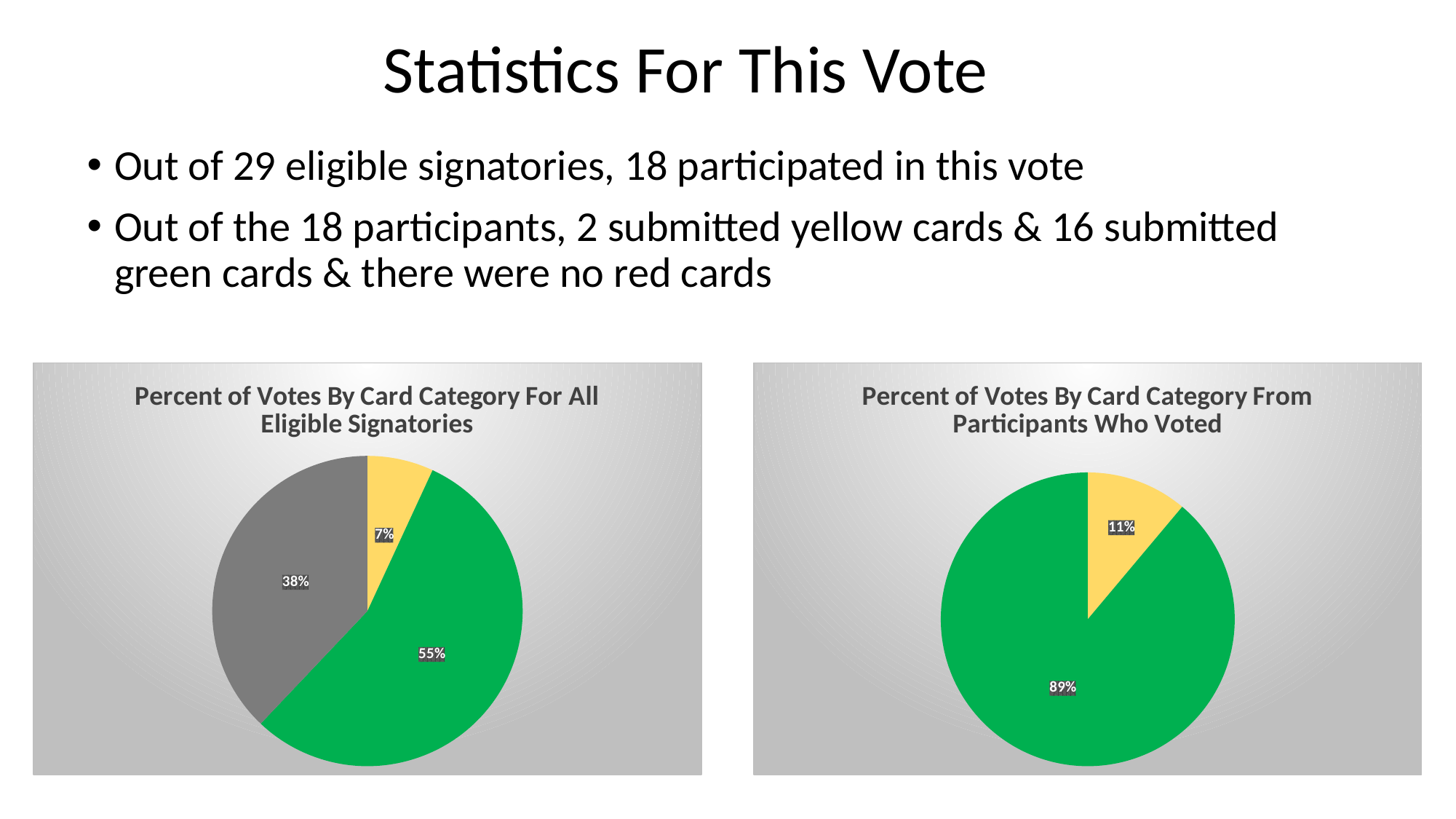

Statistics For This Vote
Out of 29 eligible signatories, 18 participated in this vote
Out of the 18 participants, 2 submitted yellow cards & 16 submitted green cards & there were no red cards

### Chart: Percent of Votes By Card Category For All Eligible Signatories

| Category | Number of votes | Percent out 29 |
|---|---|---|

### Chart: Percent of Votes By Card Category From Participants Who Voted

| Category |  |  |
|---|---|---|